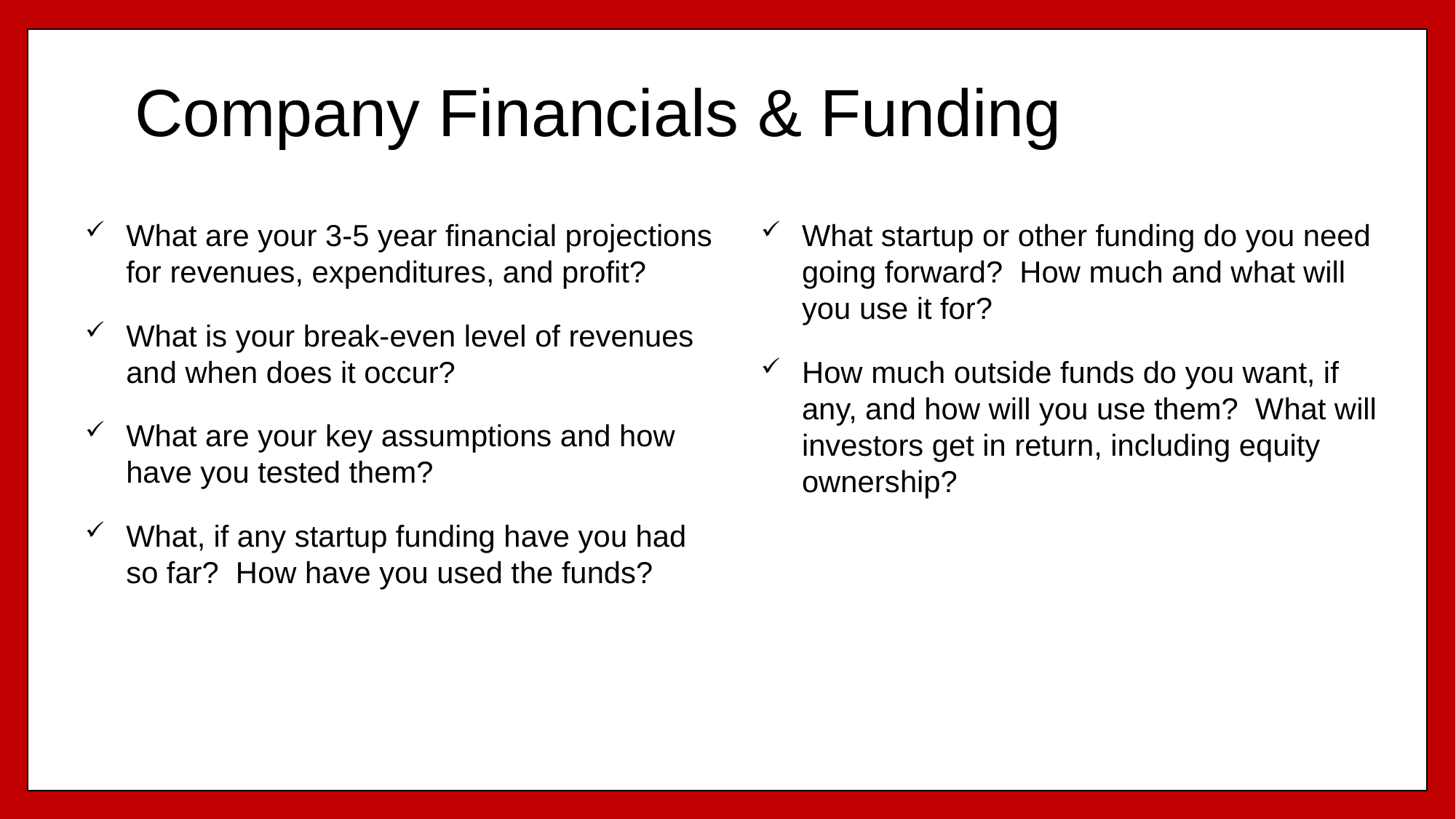

# Company Financials & Funding
What are your 3-5 year financial projections for revenues, expenditures, and profit?
What is your break-even level of revenues and when does it occur?
What are your key assumptions and how have you tested them?
What, if any startup funding have you had so far?  How have you used the funds?
What startup or other funding do you need going forward?  How much and what will you use it for?
How much outside funds do you want, if any, and how will you use them?  What will investors get in return, including equity ownership?